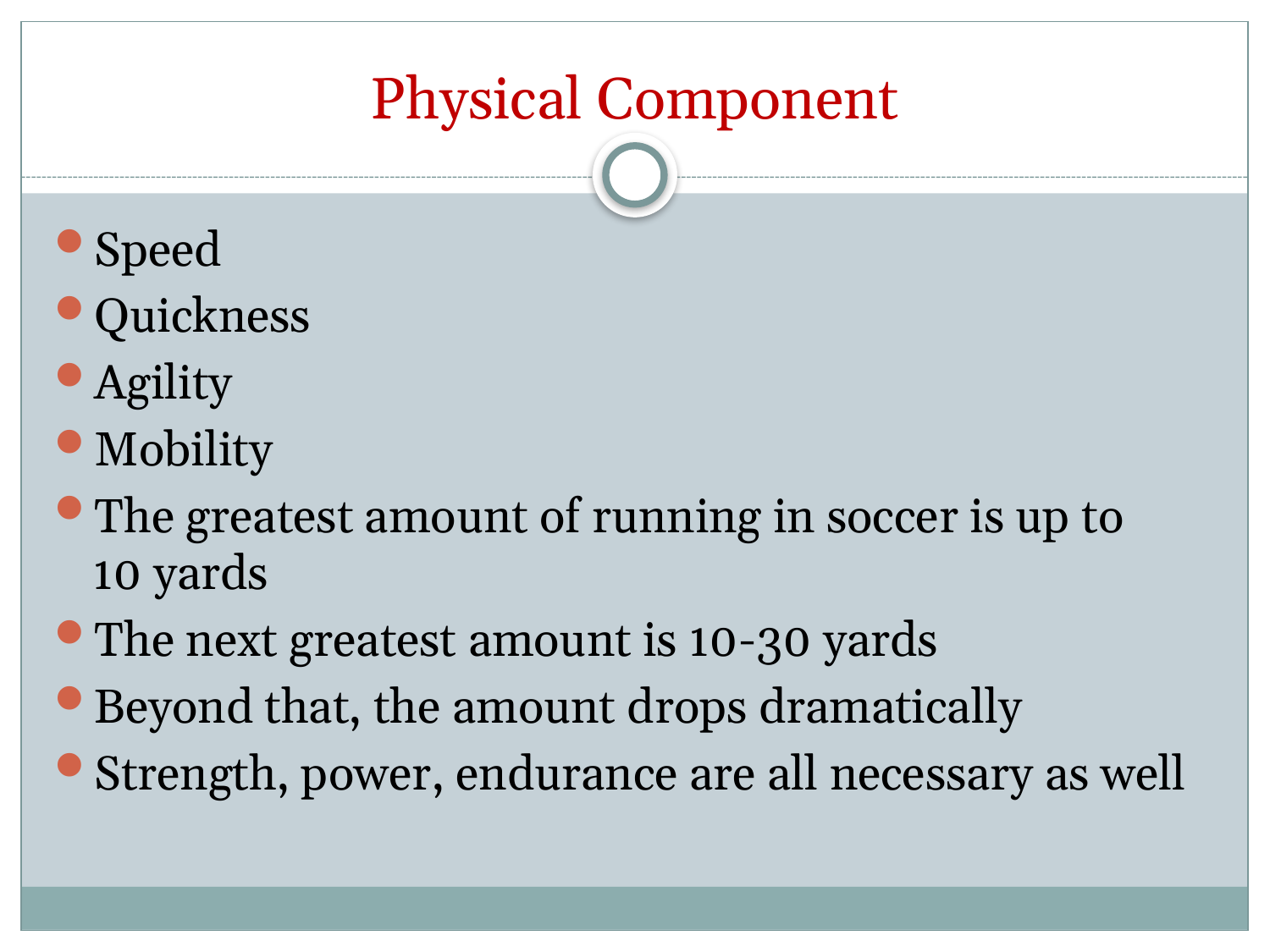

# Physical Component
Speed
Quickness
Agility
Mobility
The greatest amount of running in soccer is up to    10 yards
The next greatest amount is 10-30 yards
Beyond that, the amount drops dramatically
Strength, power, endurance are all necessary as well